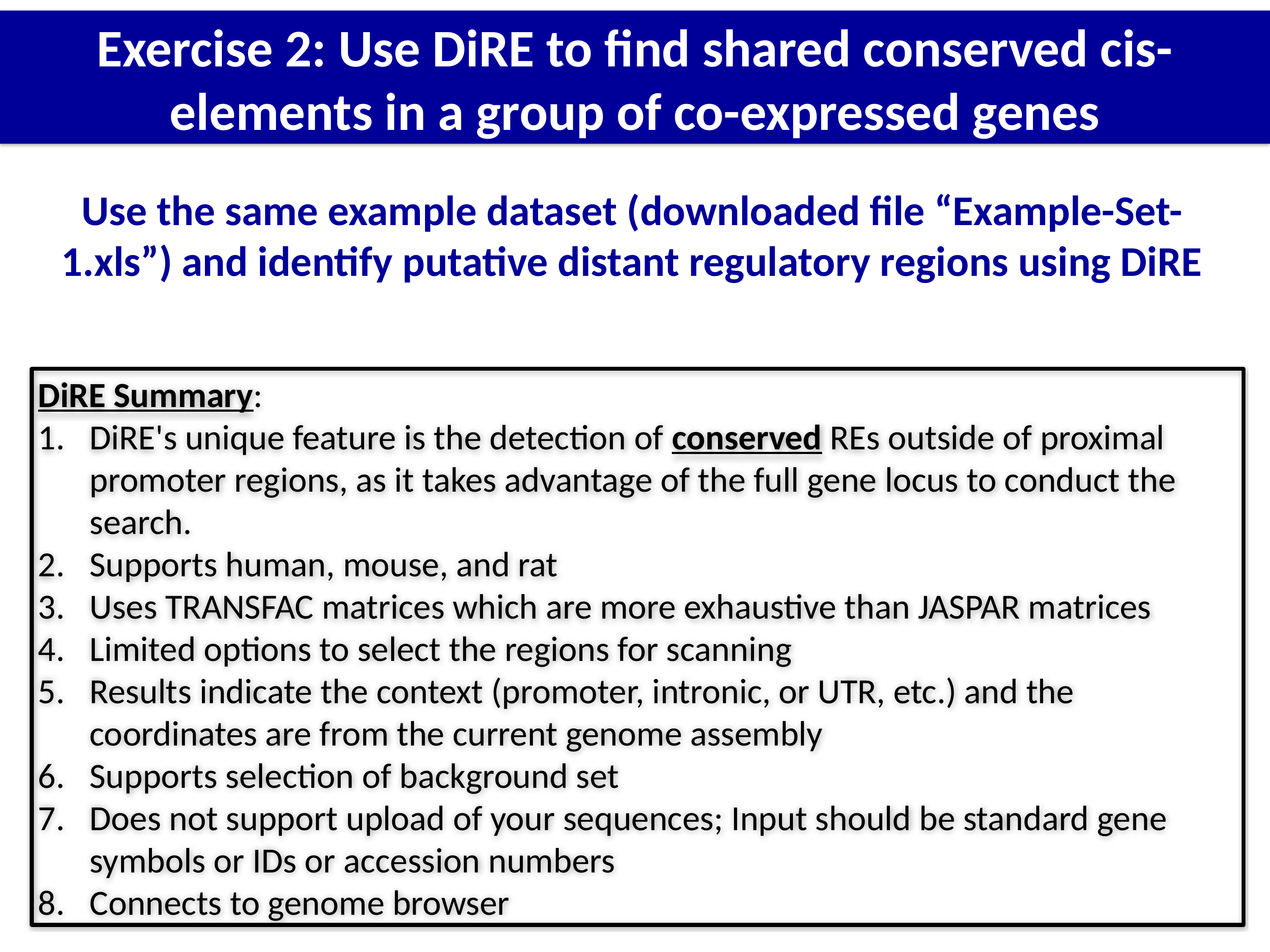

Exercise 2: Use DiRE to find shared conserved cis-elements in a group of co-expressed genes
Use the same example dataset (downloaded file “Example-Set-1.xls”) and identify putative distant regulatory regions using DiRE
DiRE Summary:
DiRE's unique feature is the detection of conserved REs outside of proximal promoter regions, as it takes advantage of the full gene locus to conduct the search.
Supports human, mouse, and rat
Uses TRANSFAC matrices which are more exhaustive than JASPAR matrices
Limited options to select the regions for scanning
Results indicate the context (promoter, intronic, or UTR, etc.) and the coordinates are from the current genome assembly
Supports selection of background set
Does not support upload of your sequences; Input should be standard gene symbols or IDs or accession numbers
Connects to genome browser